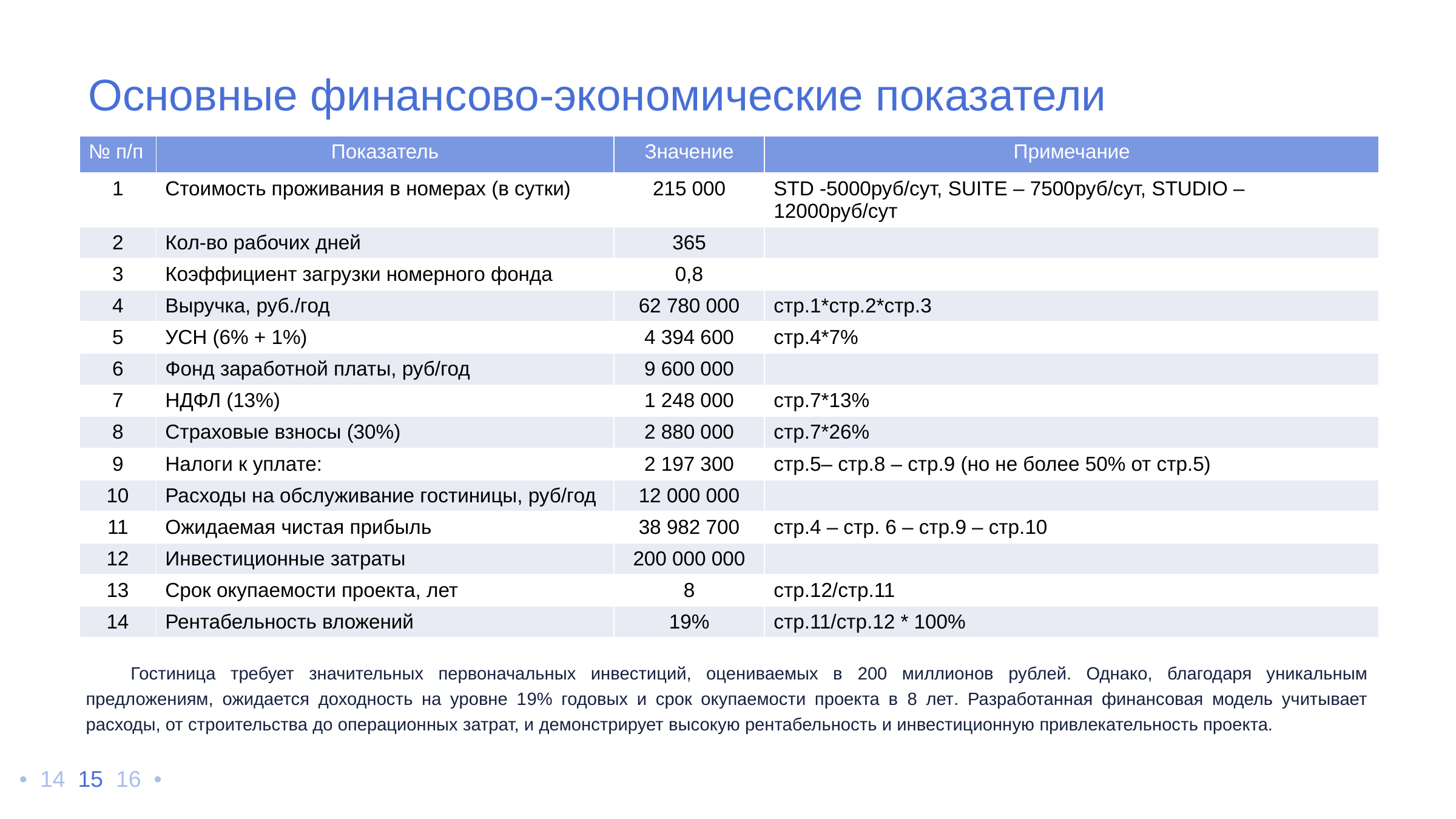

Основные финансово-экономические показатели
| № п/п | Показатель | Значение | Примечание |
| --- | --- | --- | --- |
| 1 | Стоимость проживания в номерах (в сутки) | 215 000 | STD -5000руб/сут, SUITE – 7500руб/сут, STUDIO – 12000руб/сут |
| 2 | Кол-во рабочих дней | 365 |  |
| 3 | Коэффициент загрузки номерного фонда | 0,8 |  |
| 4 | Выручка, руб./год | 62 780 000 | стр.1\*стр.2\*стр.3 |
| 5 | УСН (6% + 1%) | 4 394 600 | стр.4\*7% |
| 6 | Фонд заработной платы, руб/год | 9 600 000 |  |
| 7 | НДФЛ (13%) | 1 248 000 | стр.7\*13% |
| 8 | Страховые взносы (30%) | 2 880 000 | стр.7\*26% |
| 9 | Налоги к уплате: | 2 197 300 | стр.5– стр.8 – стр.9 (но не более 50% от стр.5) |
| 10 | Расходы на обслуживание гостиницы, руб/год | 12 000 000 |  |
| 11 | Ожидаемая чистая прибыль | 38 982 700 | стр.4 – стр. 6 – стр.9 – стр.10 |
| 12 | Инвестиционные затраты | 200 000 000 |  |
| 13 | Срок окупаемости проекта, лет | 8 | стр.12/стр.11 |
| 14 | Рентабельность вложений | 19% | стр.11/стр.12 \* 100% |
Гостиница требует значительных первоначальных инвестиций, оцениваемых в 200 миллионов рублей. Однако, благодаря уникальным предложениям, ожидается доходность на уровне 19% годовых и срок окупаемости проекта в 8 лет. Разработанная финансовая модель учитывает расходы, от строительства до операционных затрат, и демонстрирует высокую рентабельность и инвестиционную привлекательность проекта.
•  14  15  16  •